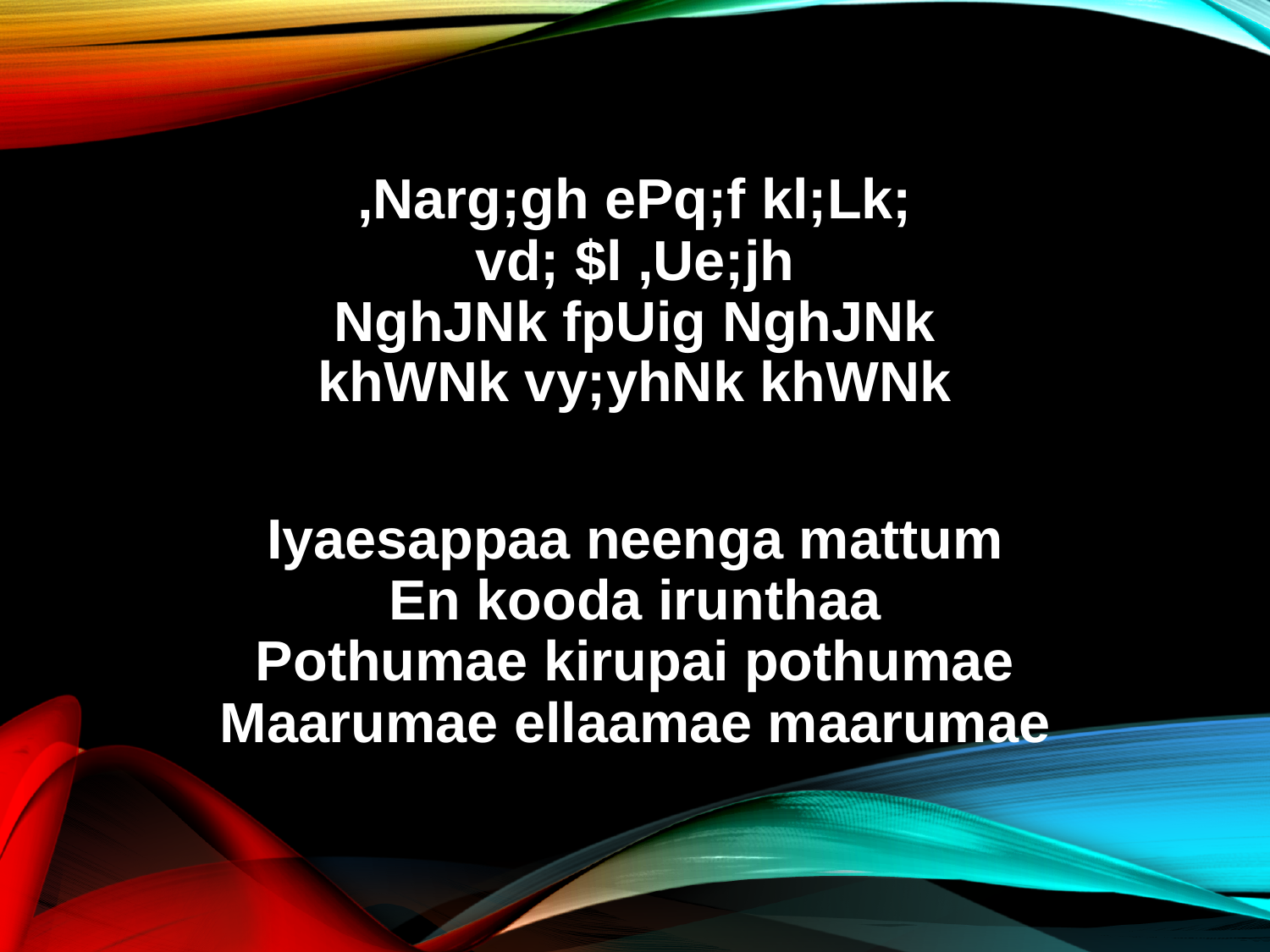

,Narg;gh ePq;f kl;Lk;
vd; $l ,Ue;jh
NghJNk fpUig NghJNk
khWNk vy;yhNk khWNk

Iyaesappaa neenga mattum
En kooda irunthaa
Pothumae kirupai pothumae
Maarumae ellaamae maarumae